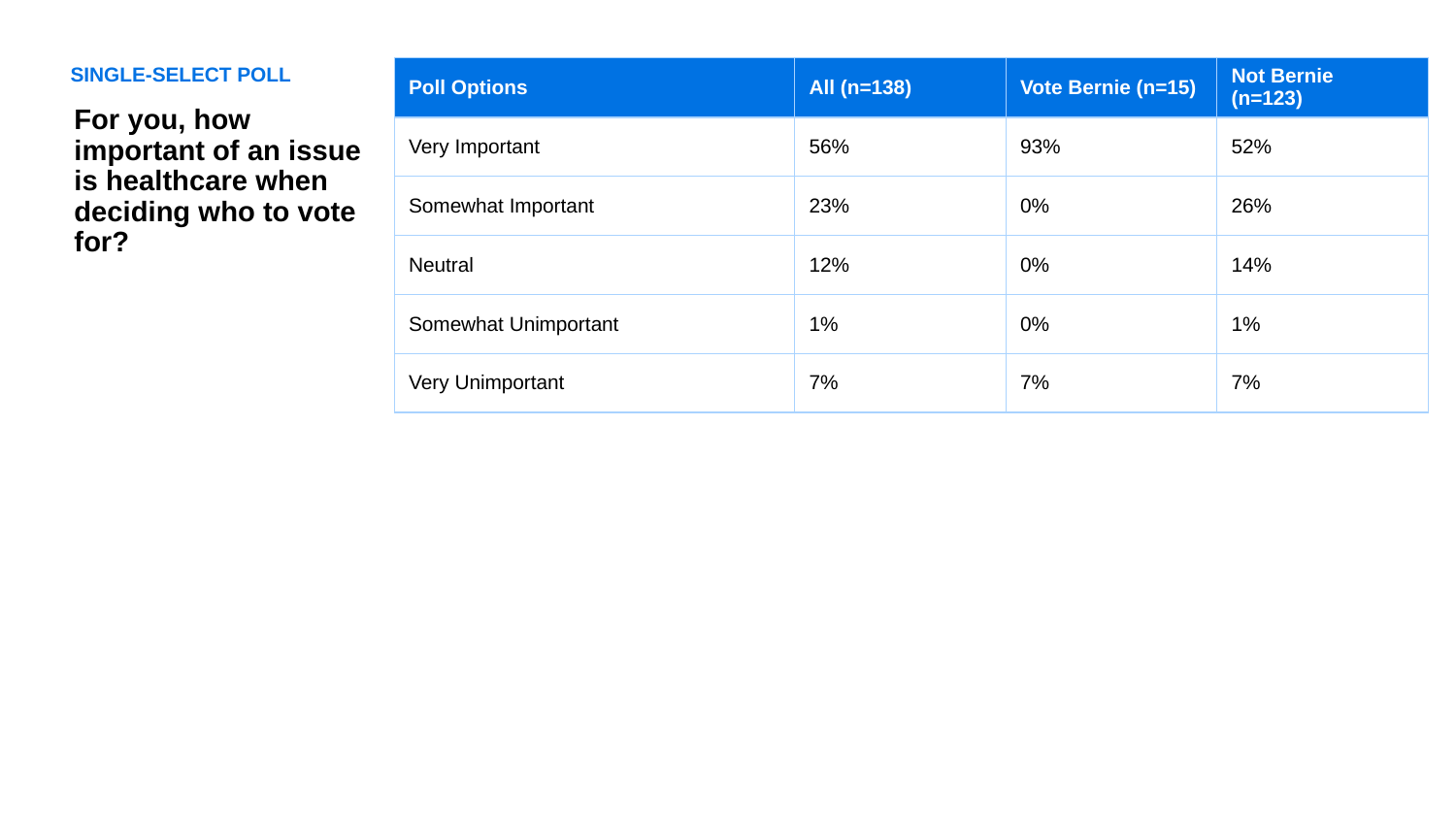

SINGLE-SELECT POLL
| Poll Options | All (n=138) | Vote Bernie (n=15) | Not Bernie (n=123) |
| --- | --- | --- | --- |
| Very Important | 56% | 93% | 52% |
| Somewhat Important | 23% | 0% | 26% |
| Neutral | 12% | 0% | 14% |
| Somewhat Unimportant | 1% | 0% | 1% |
| Very Unimportant | 7% | 7% | 7% |
For you, how important of an issue is healthcare when deciding who to vote for?